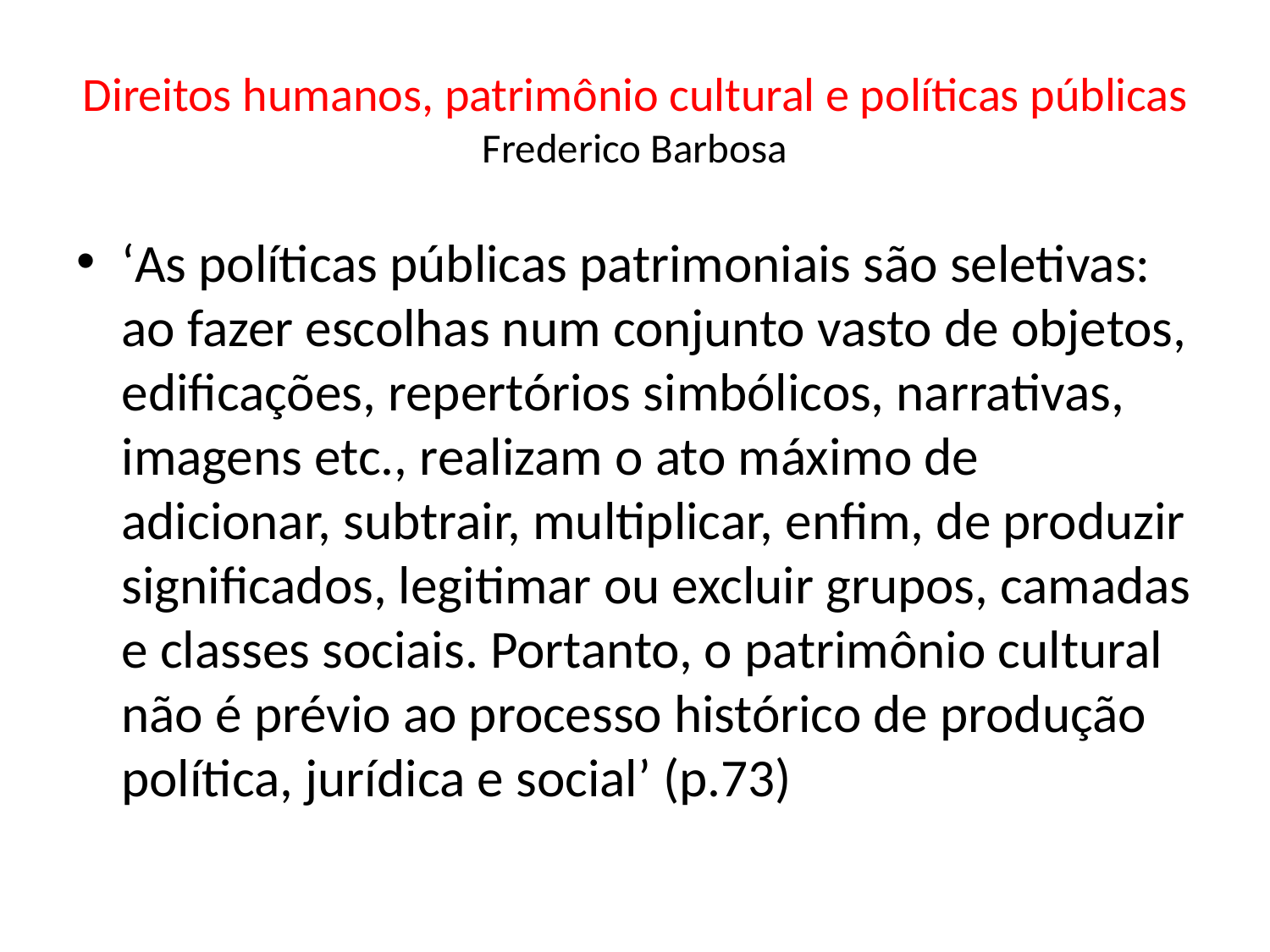

# Direitos humanos, patrimônio cultural e políticas públicas Frederico Barbosa
‘As políticas públicas patrimoniais são seletivas: ao fazer escolhas num conjunto vasto de objetos, edificações, repertórios simbólicos, narrativas, imagens etc., realizam o ato máximo de adicionar, subtrair, multiplicar, enfim, de produzir significados, legitimar ou excluir grupos, camadas e classes sociais. Portanto, o patrimônio cultural não é prévio ao processo histórico de produção política, jurídica e social’ (p.73)